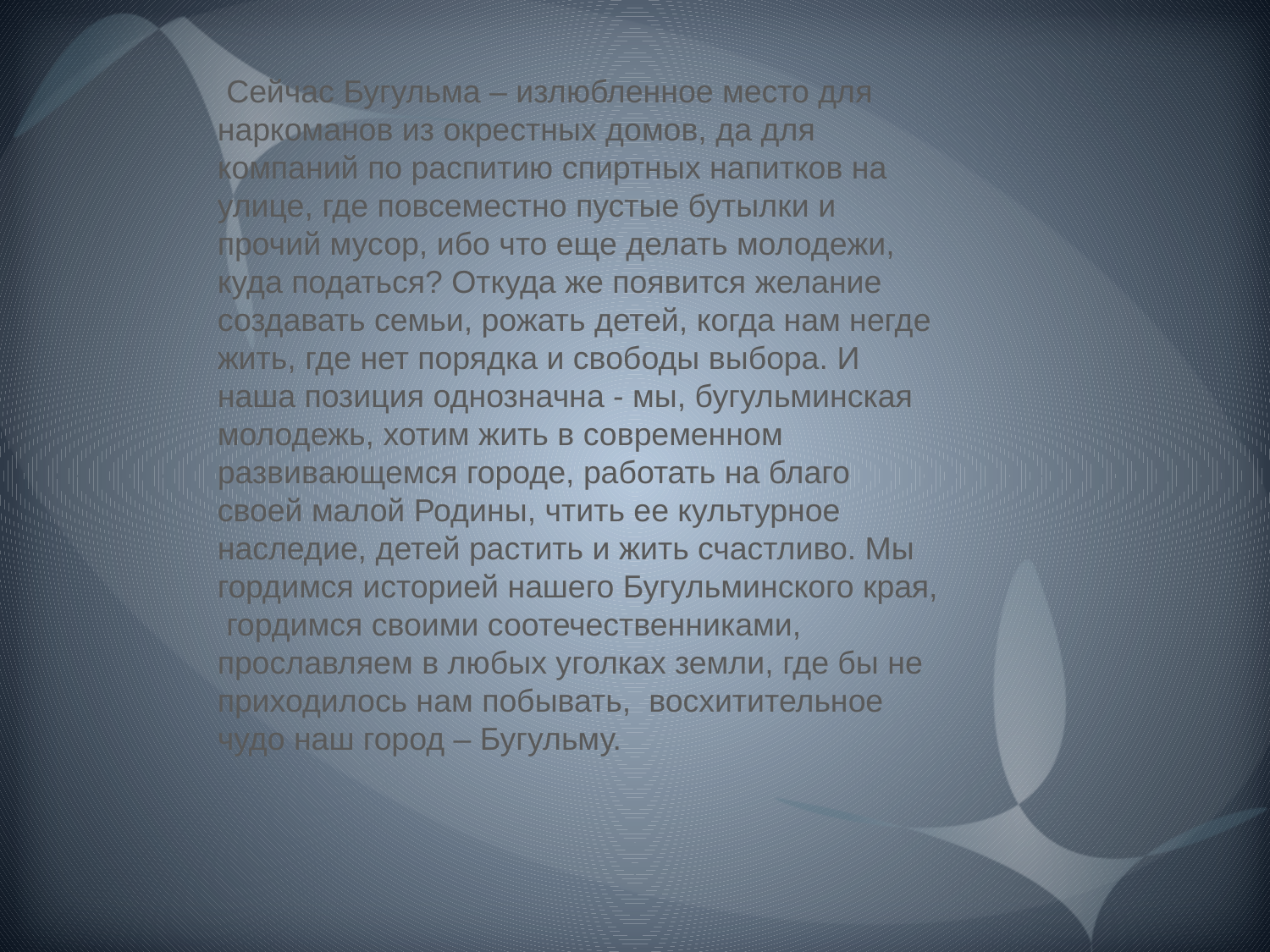

Сейчас Бугульма – излюбленное место для наркоманов из окрестных домов, да для компаний по распитию спиртных напитков на улице, где повсеместно пустые бутылки и прочий мусор, ибо что еще делать молодежи, куда податься? Откуда же появится желание создавать семьи, рожать детей, когда нам негде жить, где нет порядка и свободы выбора. И наша позиция однозначна - мы, бугульминская молодежь, хотим жить в современном развивающемся городе, работать на благо своей малой Родины, чтить ее культурное наследие, детей растить и жить счастливо. Мы гордимся историей нашего Бугульминского края,  гордимся своими соотечественниками, прославляем в любых уголках земли, где бы не приходилось нам побывать,  восхитительное чудо наш город – Бугульму.